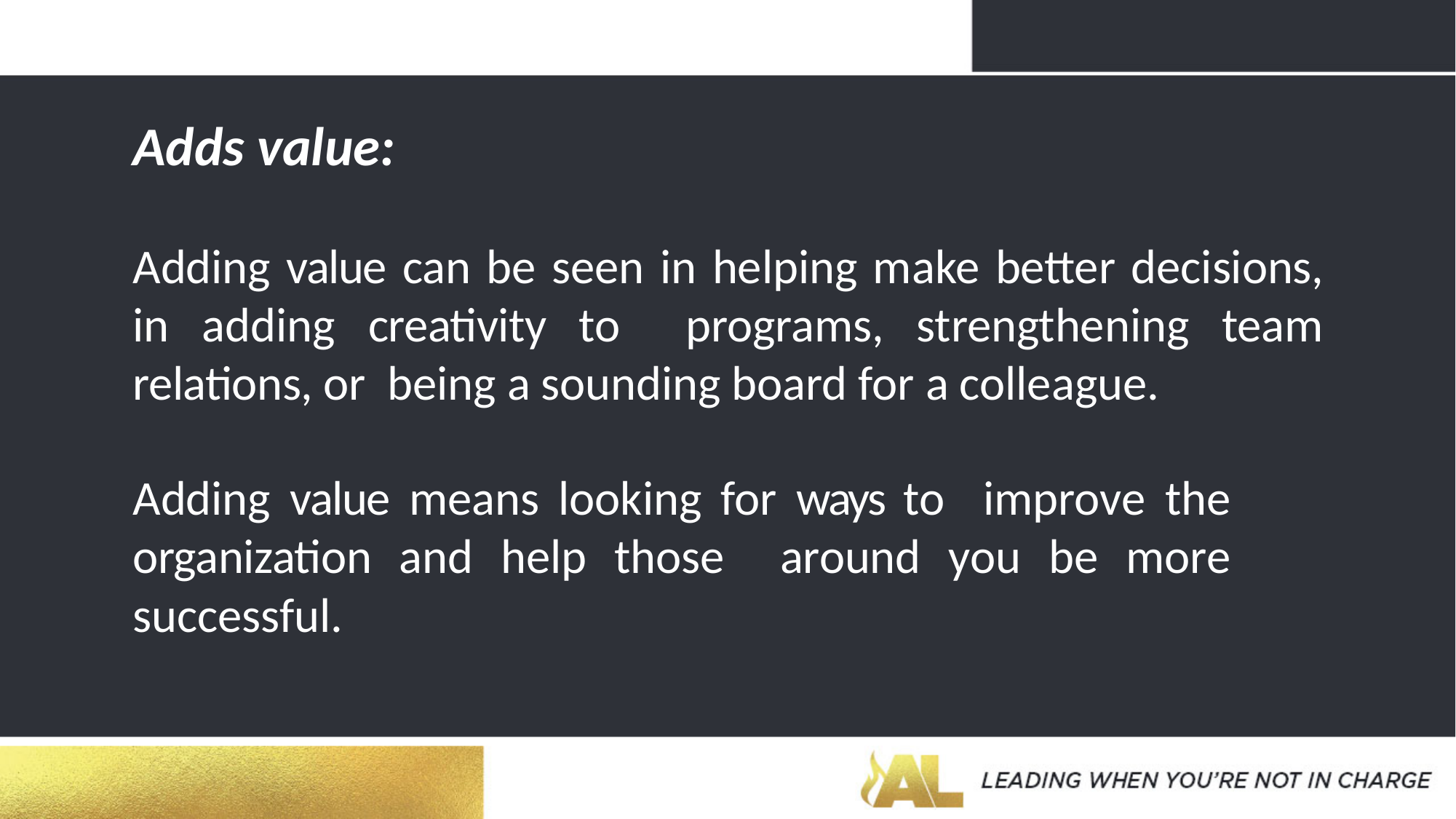

Adds value:

Adding value can be seen in helping make better decisions, in adding creativity to  programs, strengthening team relations, or  being a sounding board for a colleague.

Adding value means looking for ways to  improve the organization and help those  around you be more successful.